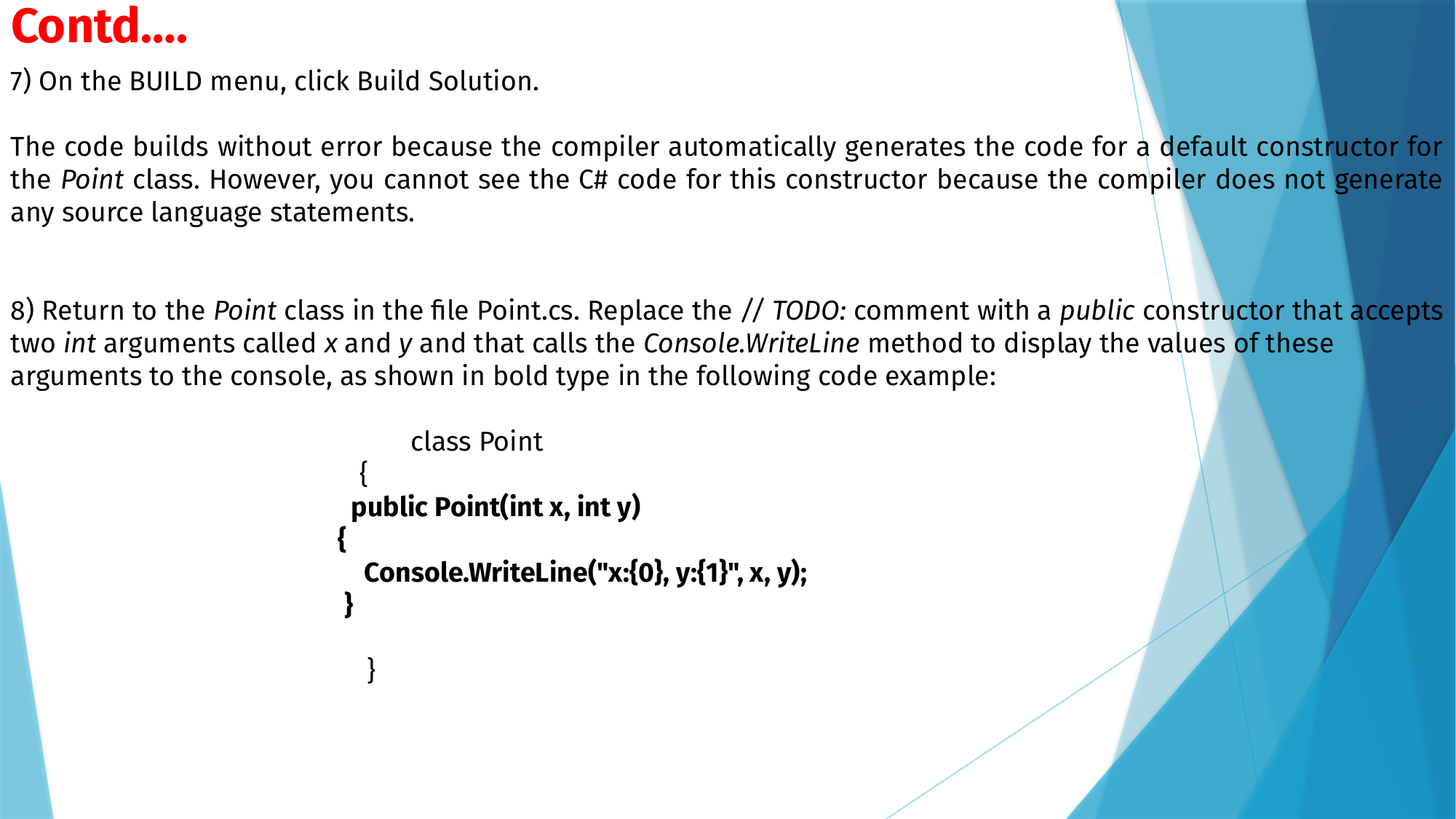

# Contd….
7) On the BUILD menu, click Build Solution.

The code builds without error because the compiler automatically generates the code for a default constructor for the Point class. However, you cannot see the C# code for this constructor because the compiler does not generate any source language statements.

8) Return to the Point class in the file Point.cs. Replace the // TODO: comment with a public constructor that accepts two int arguments called x and y and that calls the Console.WriteLine method to display the values of these arguments to the console, as shown in bold type in the following code example:

                                                       class Point
                                                {
                                                    public Point(int x, int y)
                                                  {
                                                      Console.WriteLine("x:{0}, y:{1}", x, y);
                                                   }

                                                 }